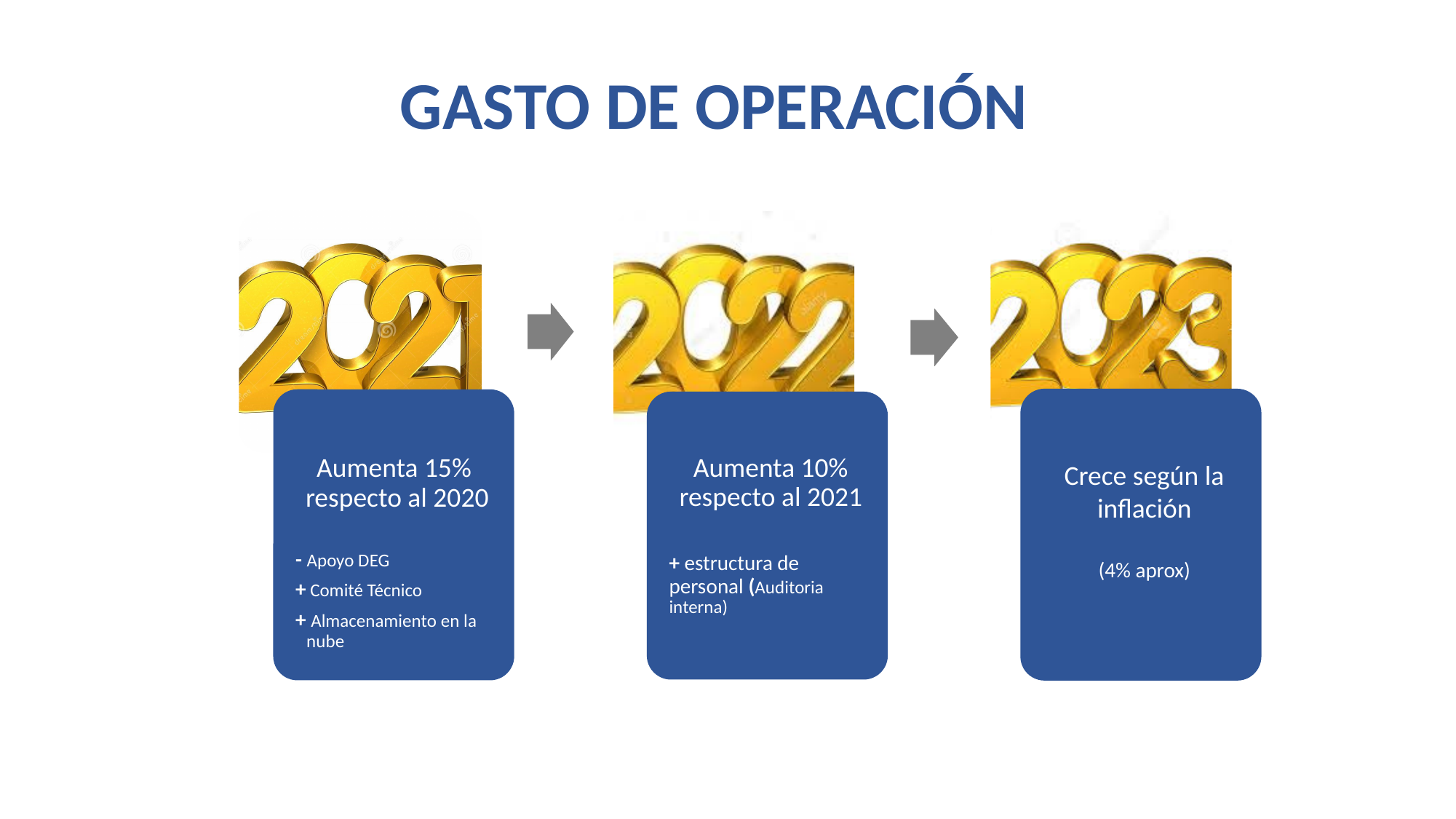

# GASTO DE OPERACIÓN

Aumenta 15%  respecto al 2020

- Apoyo DEG
+ Comité Técnico
+ Almacenamiento en la    nube

Aumenta 10% respecto al 2021

+ estructura de personal (Auditoria interna)

Crece según la inflación

 (4% aprox)